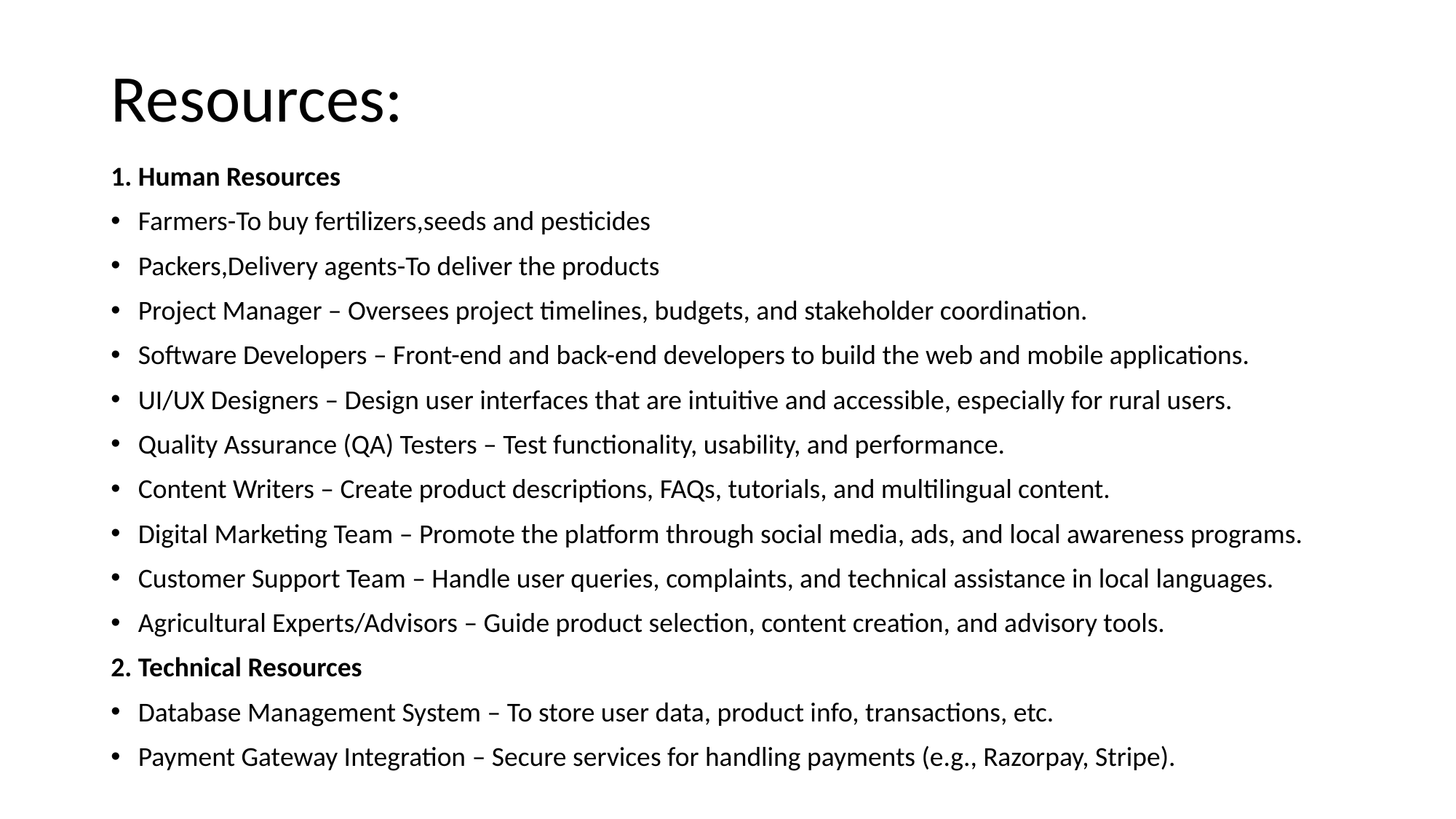

# Resources:
1. Human Resources
Farmers-To buy fertilizers,seeds and pesticides
Packers,Delivery agents-To deliver the products
Project Manager – Oversees project timelines, budgets, and stakeholder coordination.
Software Developers – Front-end and back-end developers to build the web and mobile applications.
UI/UX Designers – Design user interfaces that are intuitive and accessible, especially for rural users.
Quality Assurance (QA) Testers – Test functionality, usability, and performance.
Content Writers – Create product descriptions, FAQs, tutorials, and multilingual content.
Digital Marketing Team – Promote the platform through social media, ads, and local awareness programs.
Customer Support Team – Handle user queries, complaints, and technical assistance in local languages.
Agricultural Experts/Advisors – Guide product selection, content creation, and advisory tools.
2. Technical Resources
Database Management System – To store user data, product info, transactions, etc.
Payment Gateway Integration – Secure services for handling payments (e.g., Razorpay, Stripe).